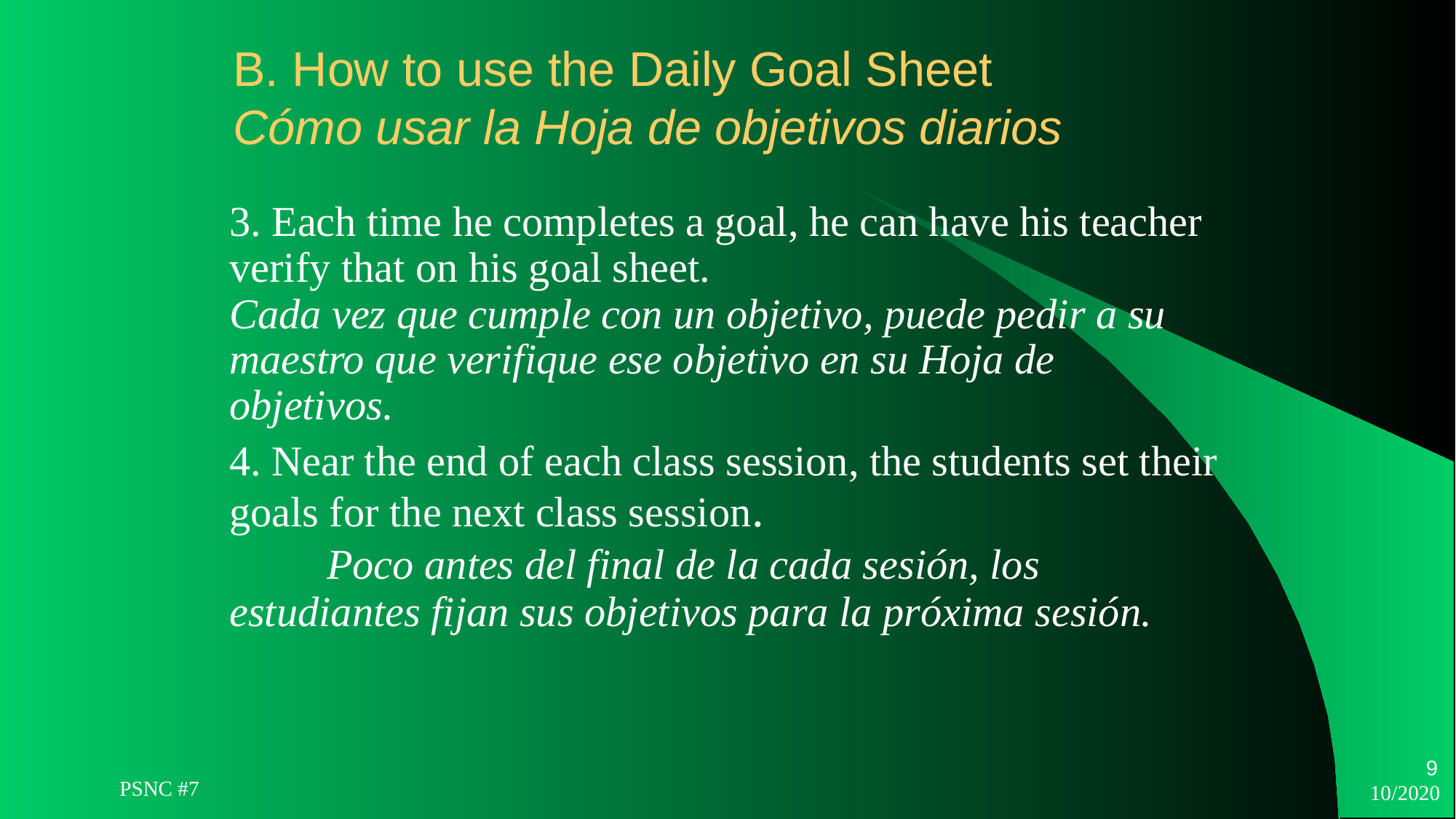

# B. How to use the Daily Goal Sheet        Cómo usar la Hoja de objetivos diarios
3. Each time he completes a goal, he can have his teacher verify that on his goal sheet.                                            Cada vez que cumple con un objetivo, puede pedir a su maestro que verifique ese objetivo en su Hoja de objetivos.
4. Near the end of each class session, the students set their goals for the next class session.                                              Poco antes del final de la cada sesión, los estudiantes fijan sus objetivos para la próxima sesión.
9
PSNC #7
10/2020